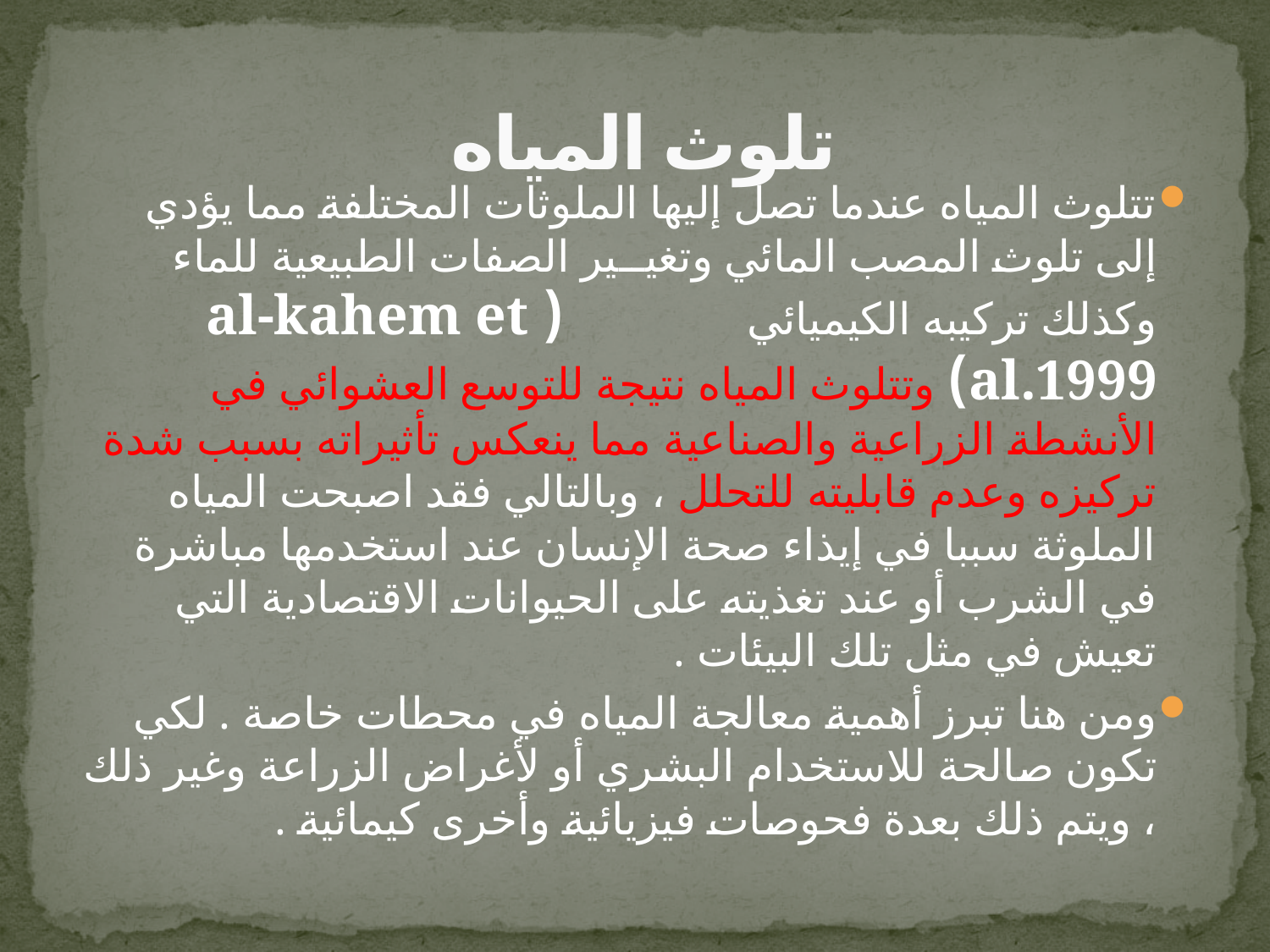

# تلوث المياه
تتلوث المياه عندما تصل إليها الملوثات المختلفة مما يؤدي إلى تلوث المصب المائي وتغيــير الصفات الطبيعية للماء وكذلك تركيبه الكيميائي                ( al-kahem et al.1999) وتتلوث المياه نتيجة للتوسع العشوائي في الأنشطة الزراعية والصناعية مما ينعكس تأثيراته بسبب شدة تركيزه وعدم قابليته للتحلل ، وبالتالي فقد اصبحت المياه الملوثة سببا في إيذاء صحة الإنسان عند استخدمها مباشرة في الشرب أو عند تغذيته على الحيوانات الاقتصادية التي تعيش في مثل تلك البيئات .
ومن هنا تبرز أهمية معالجة المياه في محطات خاصة . لكي تكون صالحة للاستخدام البشري أو لأغراض الزراعة وغير ذلك ، ويتم ذلك بعدة فحوصات فيزيائية وأخرى كيمائية .